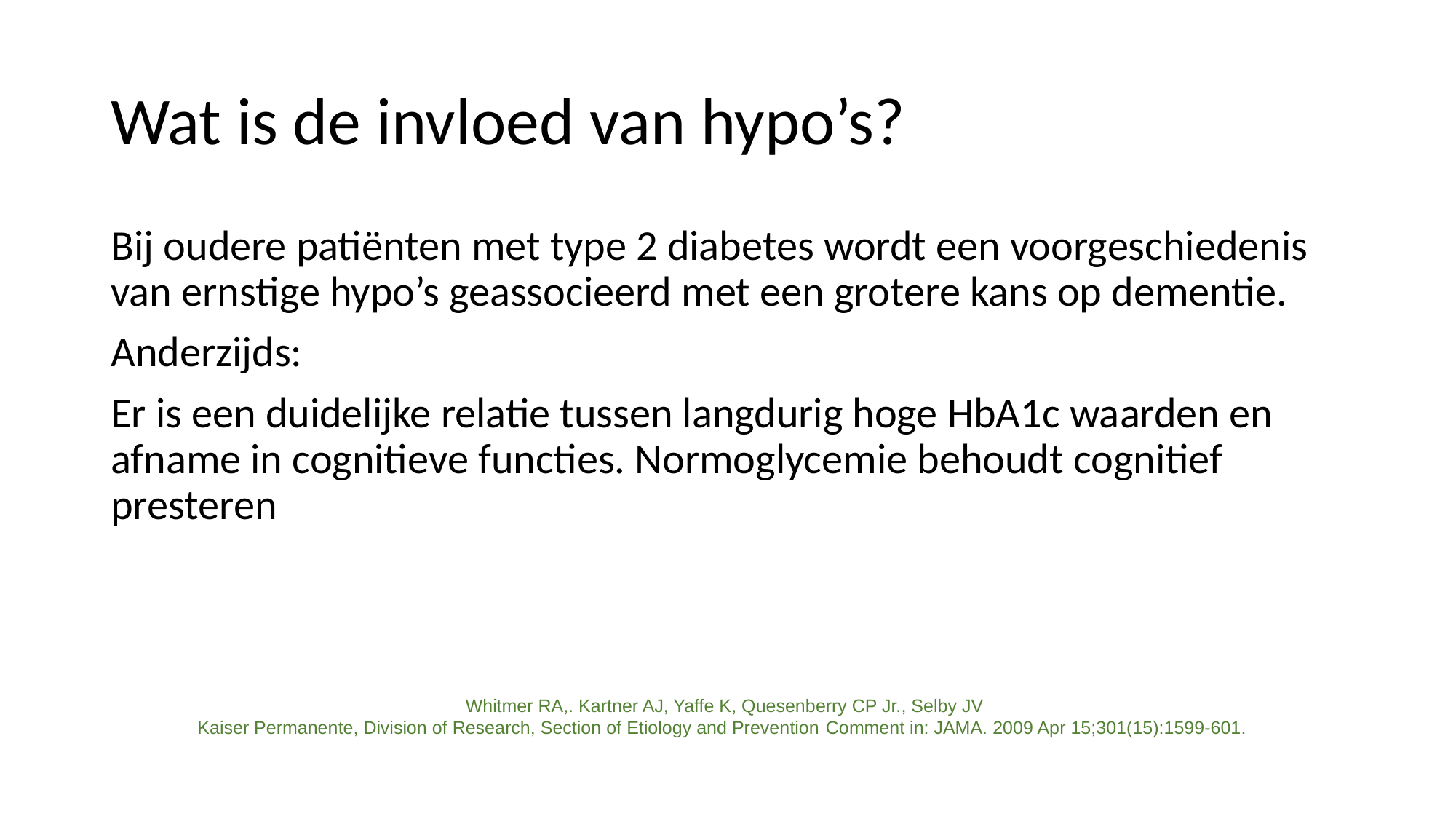

# Wat is de invloed van hypo’s?
Bij oudere patiënten met type 2 diabetes wordt een voorgeschiedenis van ernstige hypo’s geassocieerd met een grotere kans op dementie.
Anderzijds:
Er is een duidelijke relatie tussen langdurig hoge HbA1c waarden en afname in cognitieve functies. Normoglycemie behoudt cognitief presteren
Whitmer RA,. Kartner AJ, Yaffe K, Quesenberry CP Jr., Selby JV
Kaiser Permanente, Division of Research, Section of Etiology and Prevention Comment in: JAMA. 2009 Apr 15;301(15):1599-601.